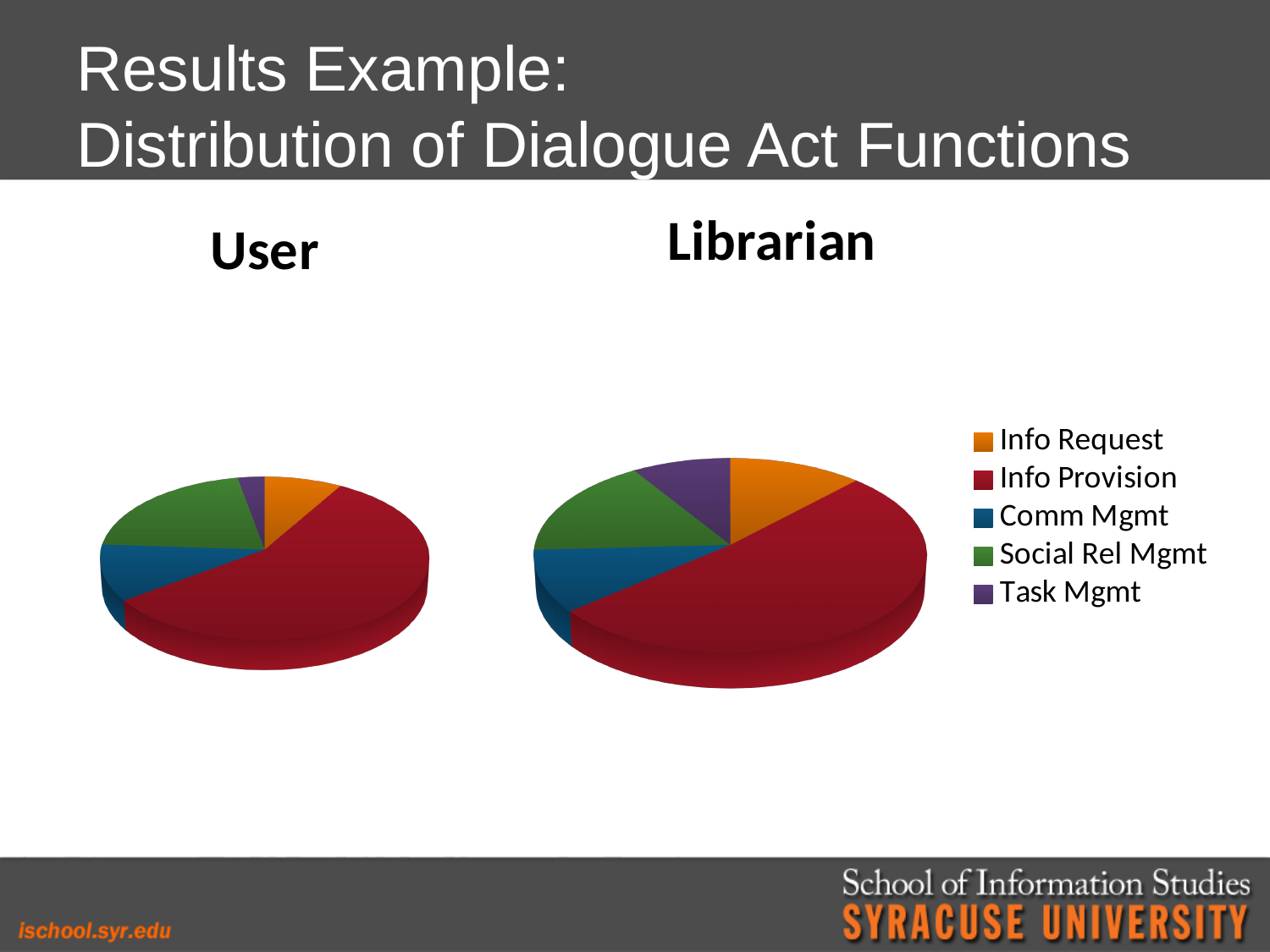

# Results Example: Distribution of Dialogue Act Functions

[unsupported chart]

[unsupported chart]